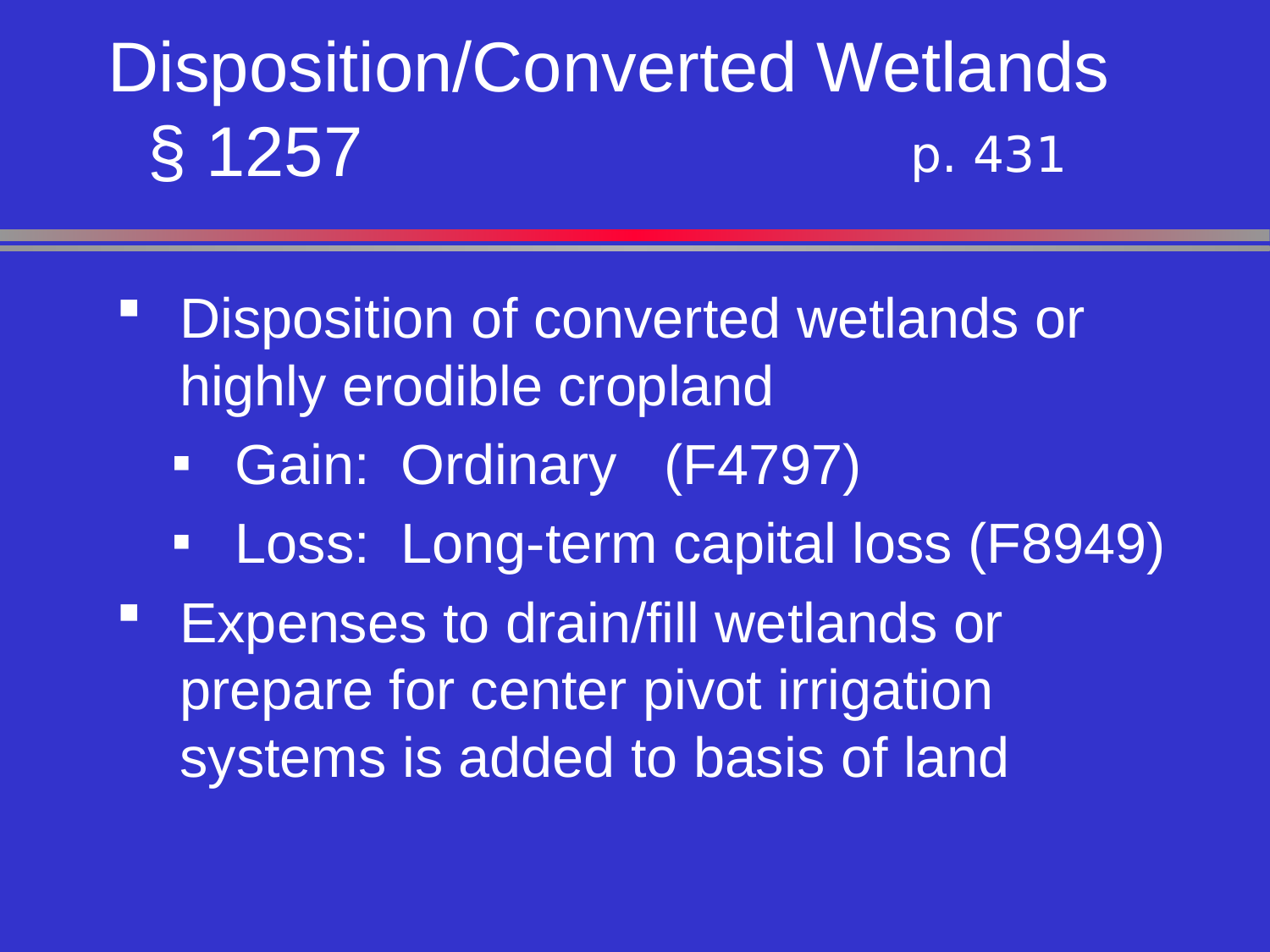

# Disposition/Converted Wetlands § 1257
        p. 431
Disposition of converted wetlands or highly erodible cropland
Gain:  Ordinary   (F4797)
Loss:  Long-term capital loss (F8949)
Expenses to drain/fill wetlands or prepare for center pivot irrigation systems is added to basis of land